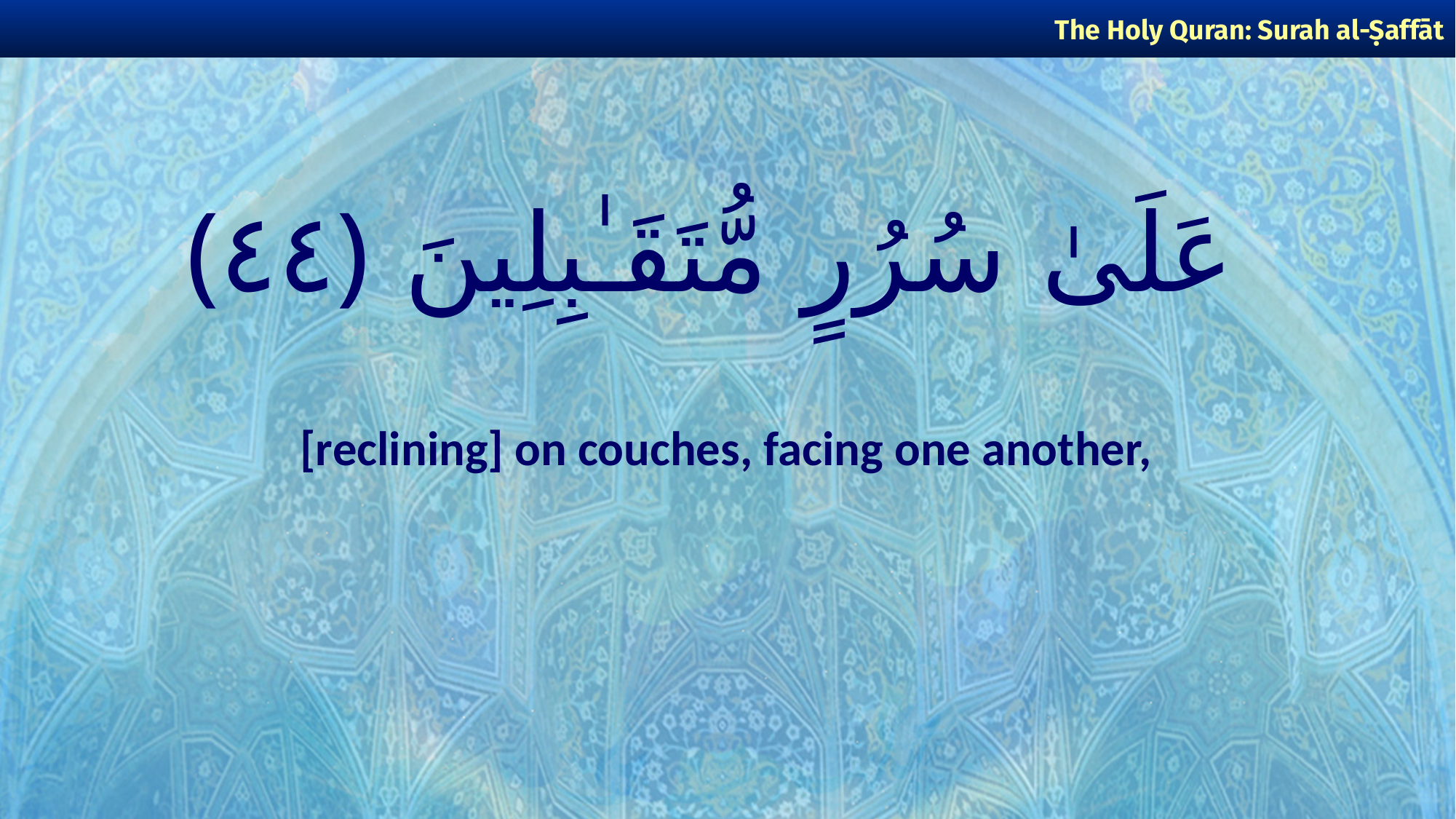

The Holy Quran: Surah al-Ṣaffāt
# عَلَىٰ سُرُرٍ مُّتَقَـٰبِلِينَ ﴿٤٤﴾
[reclining] on couches, facing one another,